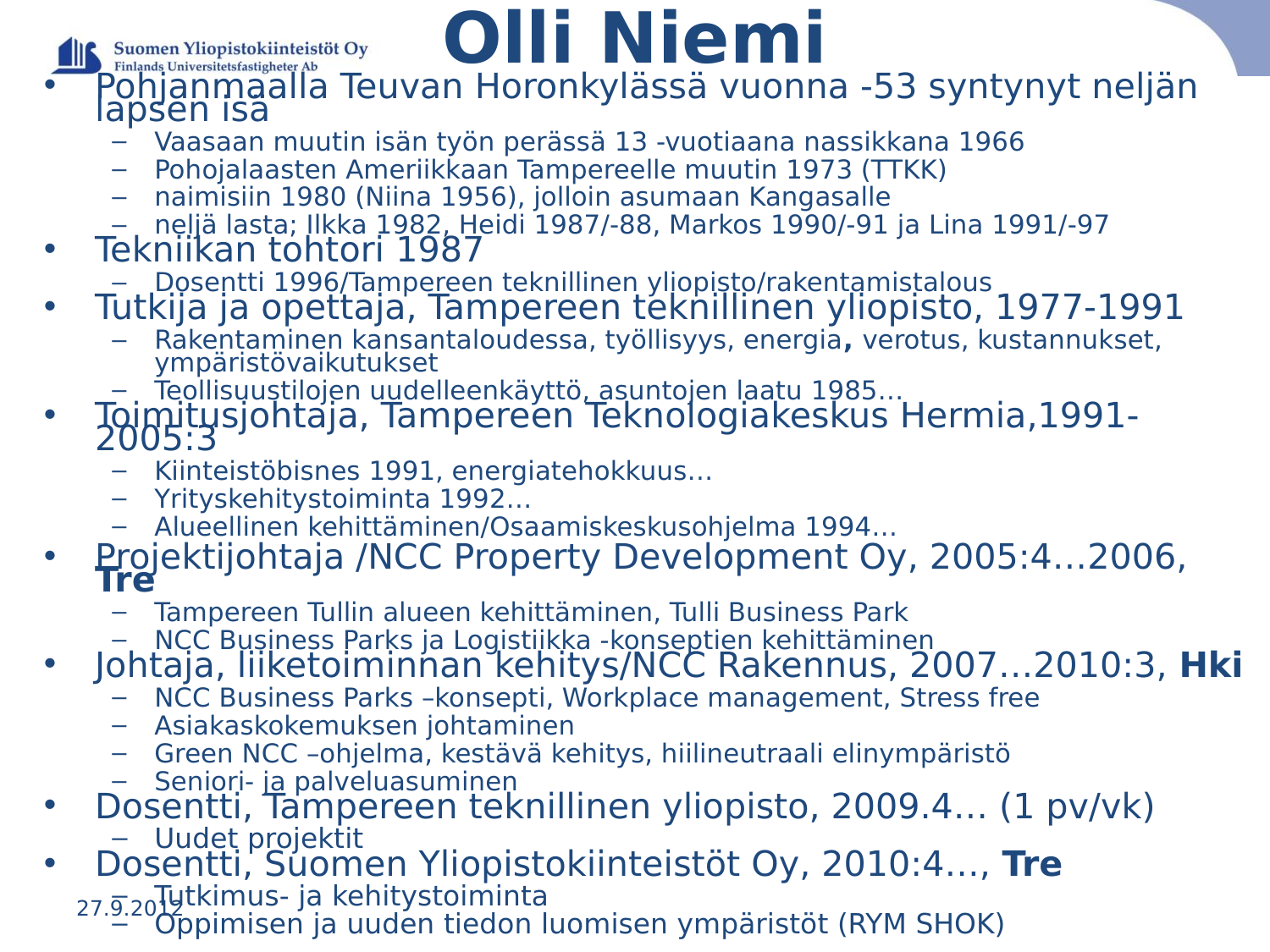

# Olli Niemi
Pohjanmaalla Teuvan Horonkylässä vuonna -53 syntynyt neljän lapsen isä
Vaasaan muutin isän työn perässä 13 -vuotiaana nassikkana 1966
Pohojalaasten Ameriikkaan Tampereelle muutin 1973 (TTKK)
naimisiin 1980 (Niina 1956), jolloin asumaan Kangasalle
neljä lasta; Ilkka 1982, Heidi 1987/-88, Markos 1990/-91 ja Lina 1991/-97
Tekniikan tohtori 1987
Dosentti 1996/Tampereen teknillinen yliopisto/rakentamistalous
Tutkija ja opettaja, Tampereen teknillinen yliopisto, 1977-1991
Rakentaminen kansantaloudessa, työllisyys, energia, verotus, kustannukset, ympäristövaikutukset
Teollisuustilojen uudelleenkäyttö, asuntojen laatu 1985…
Toimitusjohtaja, Tampereen Teknologiakeskus Hermia,1991-2005:3
Kiinteistöbisnes 1991, energiatehokkuus…
Yrityskehitystoiminta 1992…
Alueellinen kehittäminen/Osaamiskeskusohjelma 1994…
Projektijohtaja /NCC Property Development Oy, 2005:4…2006, Tre
Tampereen Tullin alueen kehittäminen, Tulli Business Park
NCC Business Parks ja Logistiikka -konseptien kehittäminen
Johtaja, liiketoiminnan kehitys/NCC Rakennus, 2007…2010:3, Hki
NCC Business Parks –konsepti, Workplace management, Stress free
Asiakaskokemuksen johtaminen
Green NCC –ohjelma, kestävä kehitys, hiilineutraali elinympäristö
Seniori- ja palveluasuminen
Dosentti, Tampereen teknillinen yliopisto, 2009.4… (1 pv/vk)
Uudet projektit
Dosentti, Suomen Yliopistokiinteistöt Oy, 2010:4…, Tre
Tutkimus- ja kehitystoiminta
Oppimisen ja uuden tiedon luomisen ympäristöt (RYM SHOK)
27.9.2012
Opinmaisemien kehittäminen                 Olli Niemi
2